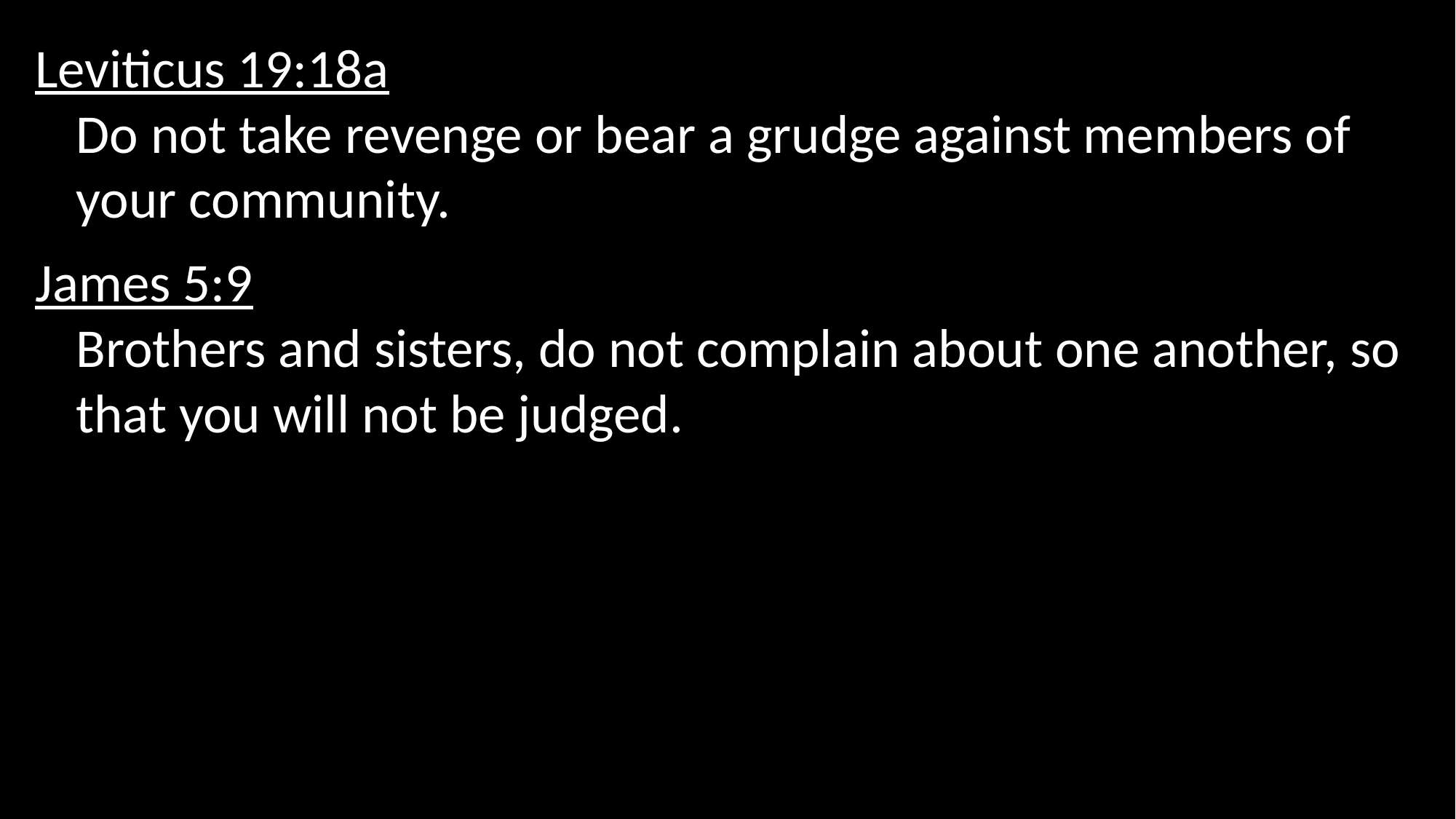

Leviticus 19:18a
Do not take revenge or bear a grudge against members of your community.
James 5:9
Brothers and sisters, do not complain about one another, so that you will not be judged.